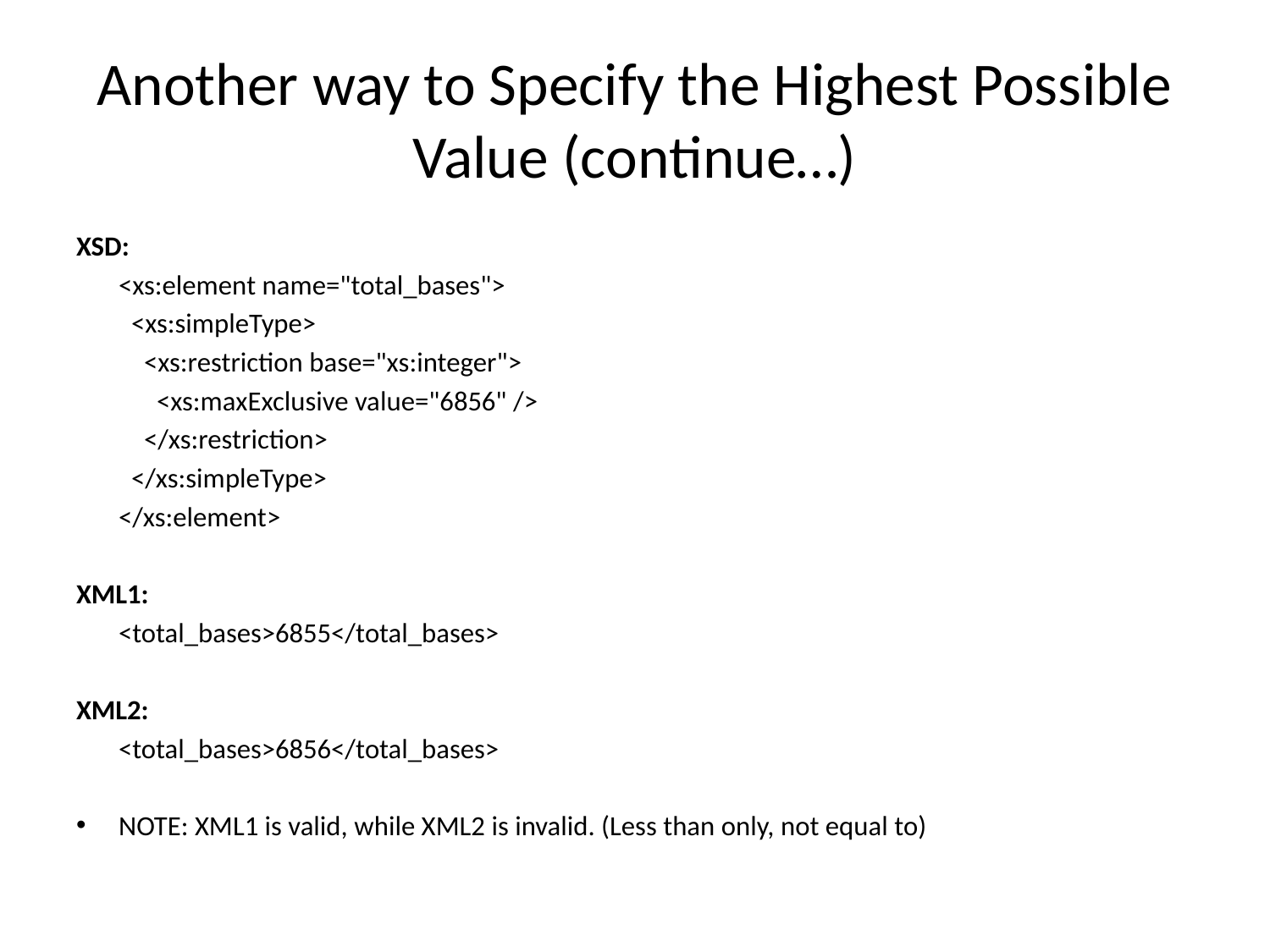

# Another way to Specify the Highest Possible Value (continue…)
XSD:
	<xs:element name="total_bases">
	  <xs:simpleType>
	    <xs:restriction base="xs:integer">
	      <xs:maxExclusive value="6856" />
	    </xs:restriction>
	  </xs:simpleType>
	</xs:element>

XML1:
	<total_bases>6855</total_bases>

XML2:
	<total_bases>6856</total_bases>

NOTE: XML1 is valid, while XML2 is invalid. (Less than only, not equal to)